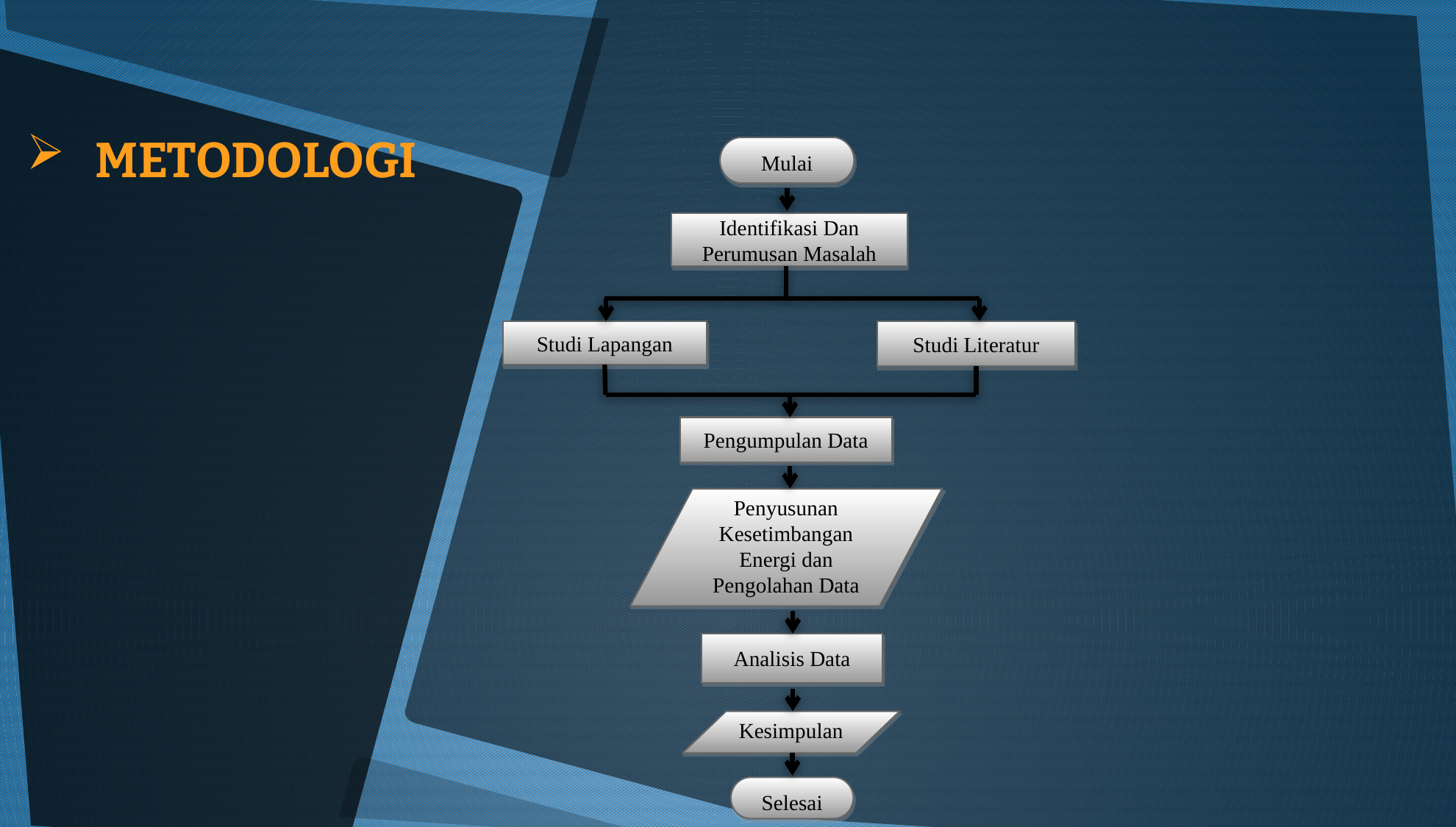

# METODOLOGI
Mulai

Identifikasi Dan Perumusan Masalah
Studi Lapangan
Studi Literatur
Pengumpulan Data
Penyusunan Kesetimbangan Energi dan Pengolahan Data
Analisis Data
Kesimpulan
Selesai